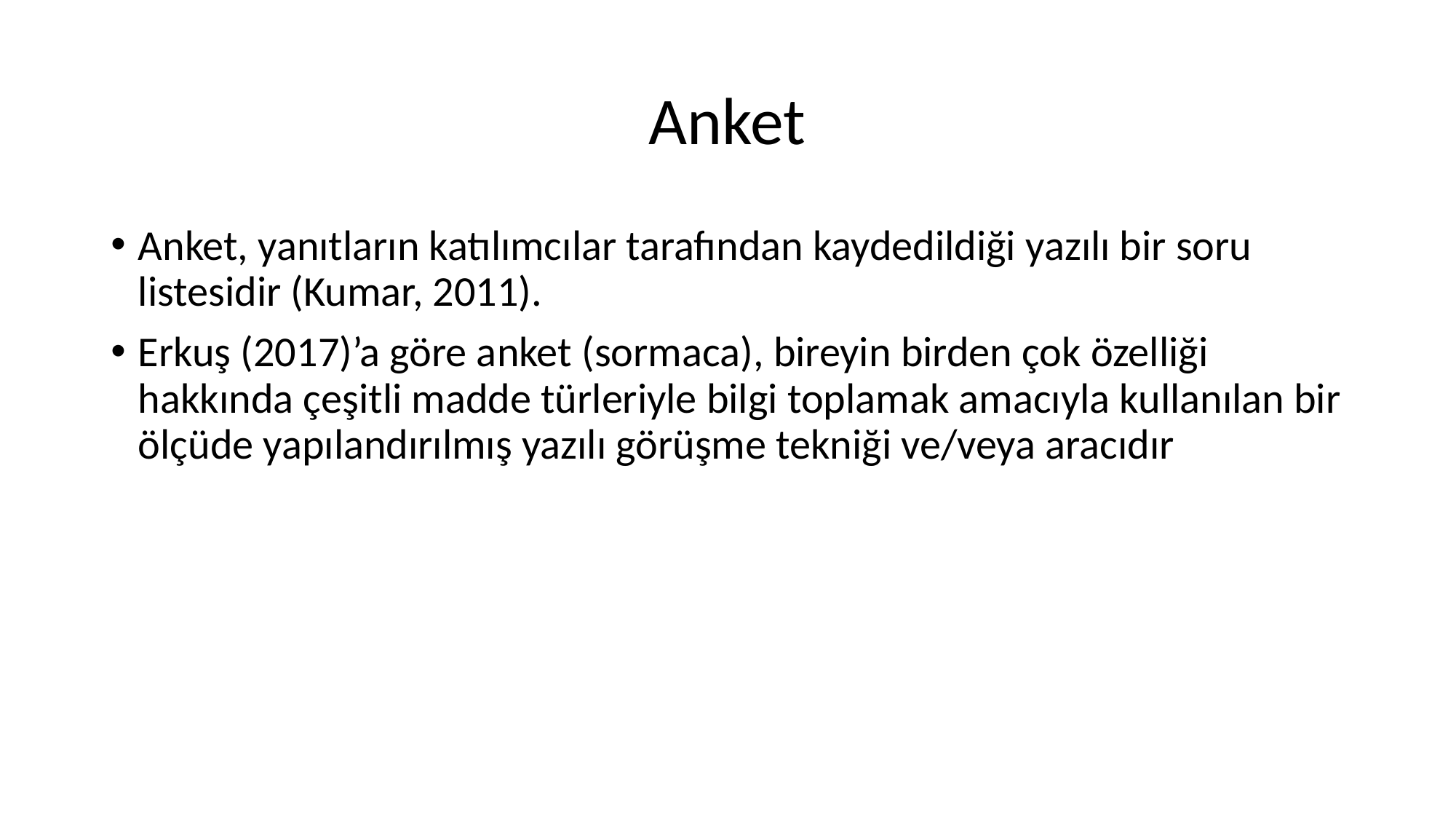

# Anket
Anket, yanıtların katılımcılar tarafından kaydedildiği yazılı bir soru listesidir (Kumar, 2011).
Erkuş (2017)’a göre anket (sormaca), bireyin birden çok özelliği hakkında çeşitli madde türleriyle bilgi toplamak amacıyla kullanılan bir ölçüde yapılandırılmış yazılı görüşme tekniği ve/veya aracıdır